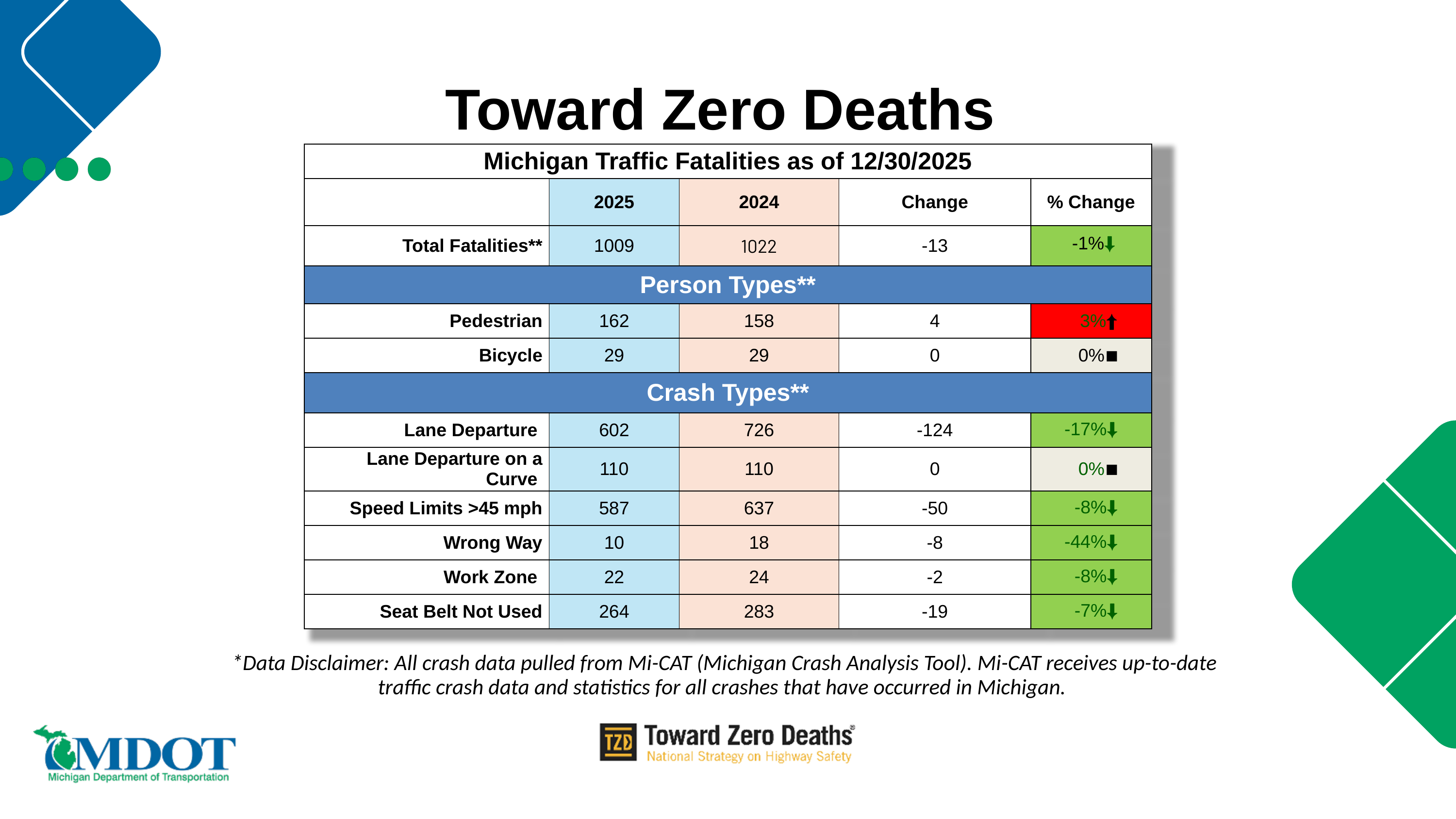

Toward Zero Deaths

| Michigan Traffic Fatalities as of 12/30/2025 |  |  |  |  |
| --- | --- | --- | --- | --- |
|  | 2025 | 2024 | Change | % Change |
| Total Fatalities\*\* | 1009 | 1022 | -13 | -1%⬇️ |
| Person Types\*\* |  |  |  |  |
| Pedestrian | 162 | 158 | 4 | 3%⬆️ |
| Bicycle | 29 | 29 | 0 | 0%⏹️ |
| Crash Types\*\* |  |  |  |  |
| Lane Departure | 602 | 726 | -124 | -17%⬇️ |
| Lane Departure on a Curve | 110 | 110 | 0 | 0%⏹️ |
| Speed Limits >45 mph | 587 | 637 | -50 | -8%⬇️ |
| Wrong Way | 10 | 18 | -8 | -44%⬇️ |
| Work Zone | 22 | 24 | -2 | -8%⬇️ |
| Seat Belt Not Used | 264 | 283 | -19 | -7%⬇️ |

*Data Disclaimer: All crash data pulled from Mi-CAT (Michigan Crash Analysis Tool). Mi-CAT receives up-to-date traffic crash data and statistics for all crashes that have occurred in Michigan.